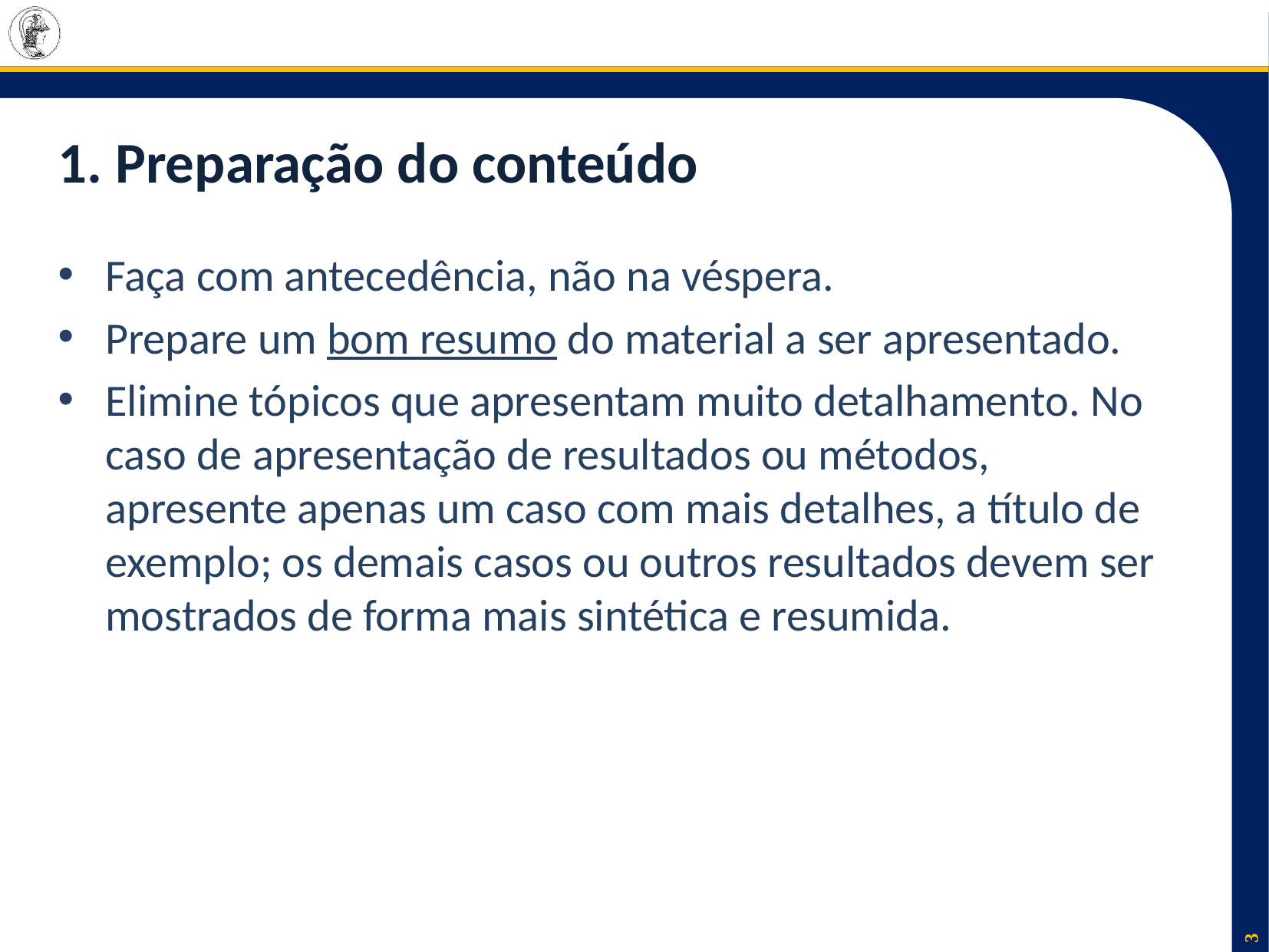

# 1. Preparação do conteúdo
Faça com antecedência, não na véspera.
Prepare um bom resumo do material a ser apresentado.
Elimine tópicos que apresentam muito detalhamento. No caso de apresentação de resultados ou métodos, apresente apenas um caso com mais detalhes, a título de exemplo; os demais casos ou outros resultados devem ser mostrados de forma mais sintética e resumida.